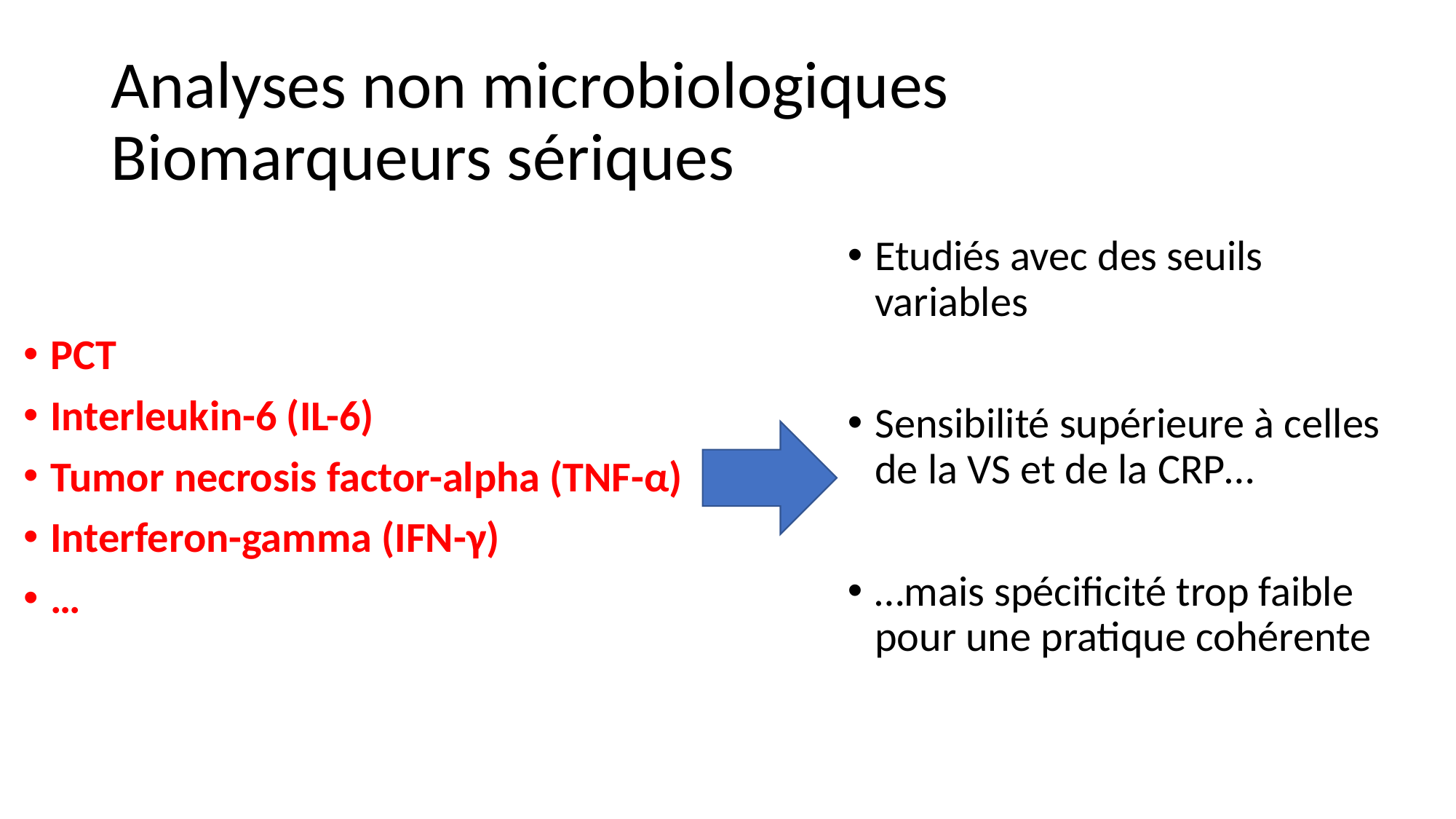

# Analyses non microbiologiques Biomarqueurs sériques
Etudiés avec des seuils variables

Sensibilité supérieure à celles de la VS et de la CRP…

…mais spécificité trop faible pour une pratique cohérente

PCT
Interleukin-6 (IL-6)
Tumor necrosis factor-alpha (TNF-α)
Interferon-gamma (IFN-γ)
…